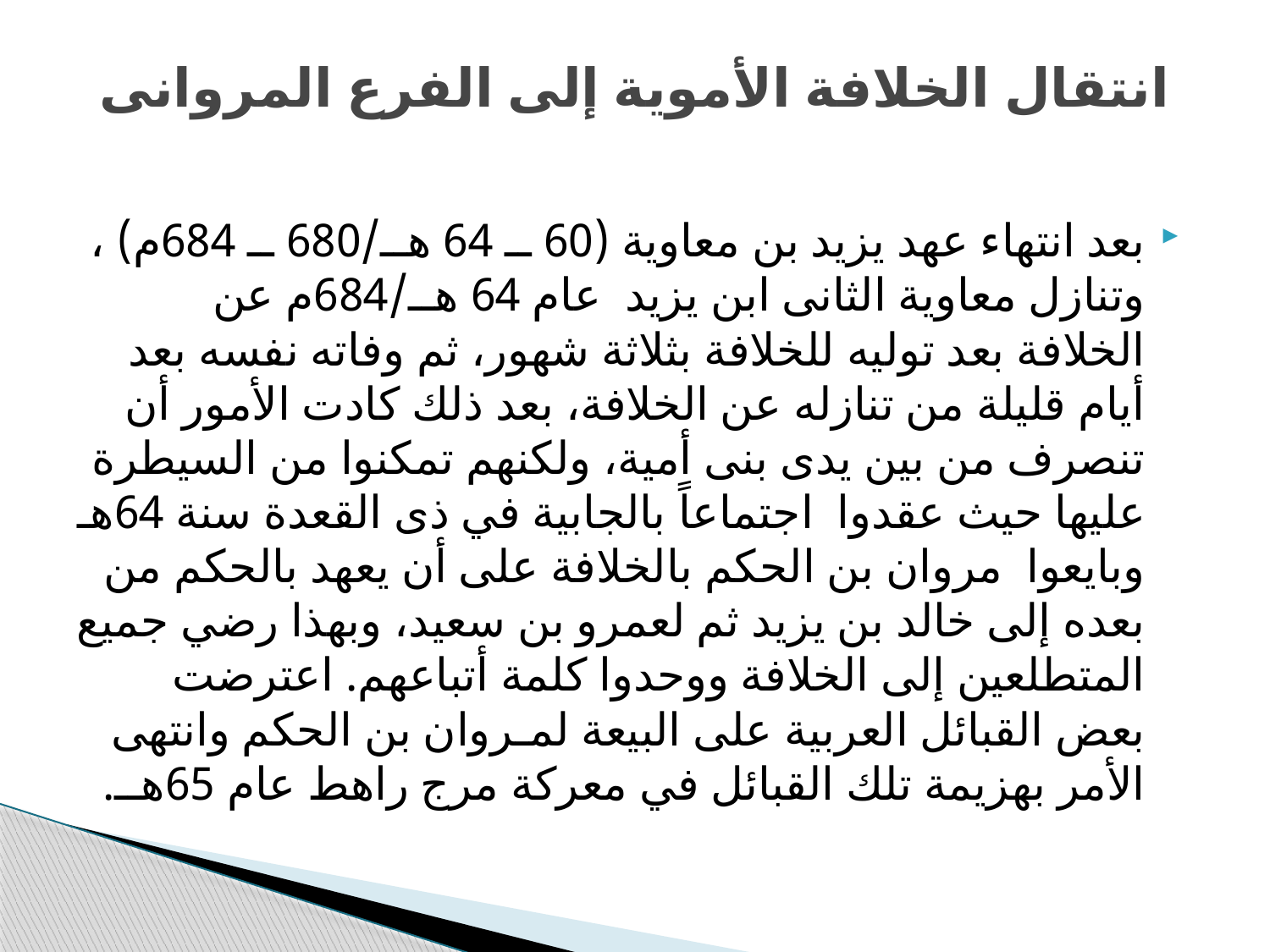

# انتقال الخلافة الأموية إلى الفرع المروانى
بعد انتهاء عهد يزيد بن معاوية (60 ــ 64 هــ/680 ــ 684م) ، وتنازل معاوية الثانى ابن يزيد  عام 64 هــ/684م عن الخلافة بعد توليه للخلافة بثلاثة شهور، ثم وفاته نفسه بعد أيام قليلة من تنازله عن الخلافة، بعد ذلك كادت الأمور أن تنصرف من بين يدى بنى أمية، ولكنهم تمكنوا من السيطرة عليها حيث عقدوا  اجتماعاً بالجابية في ذى القعدة سنة 64هـ وبايعوا  مروان بن الحكم بالخلافة على أن يعهد بالحكم من بعده إلى خالد بن يزيد ثم لعمرو بن سعيد، وبهذا رضي جميع المتطلعين إلى الخلافة ووحدوا كلمة أتباعهم. اعترضت بعض القبائل العربية على البيعة لمـروان بن الحكم وانتهى الأمر بهزيمة تلك القبائل في معركة مرج راهط عام 65هــ.